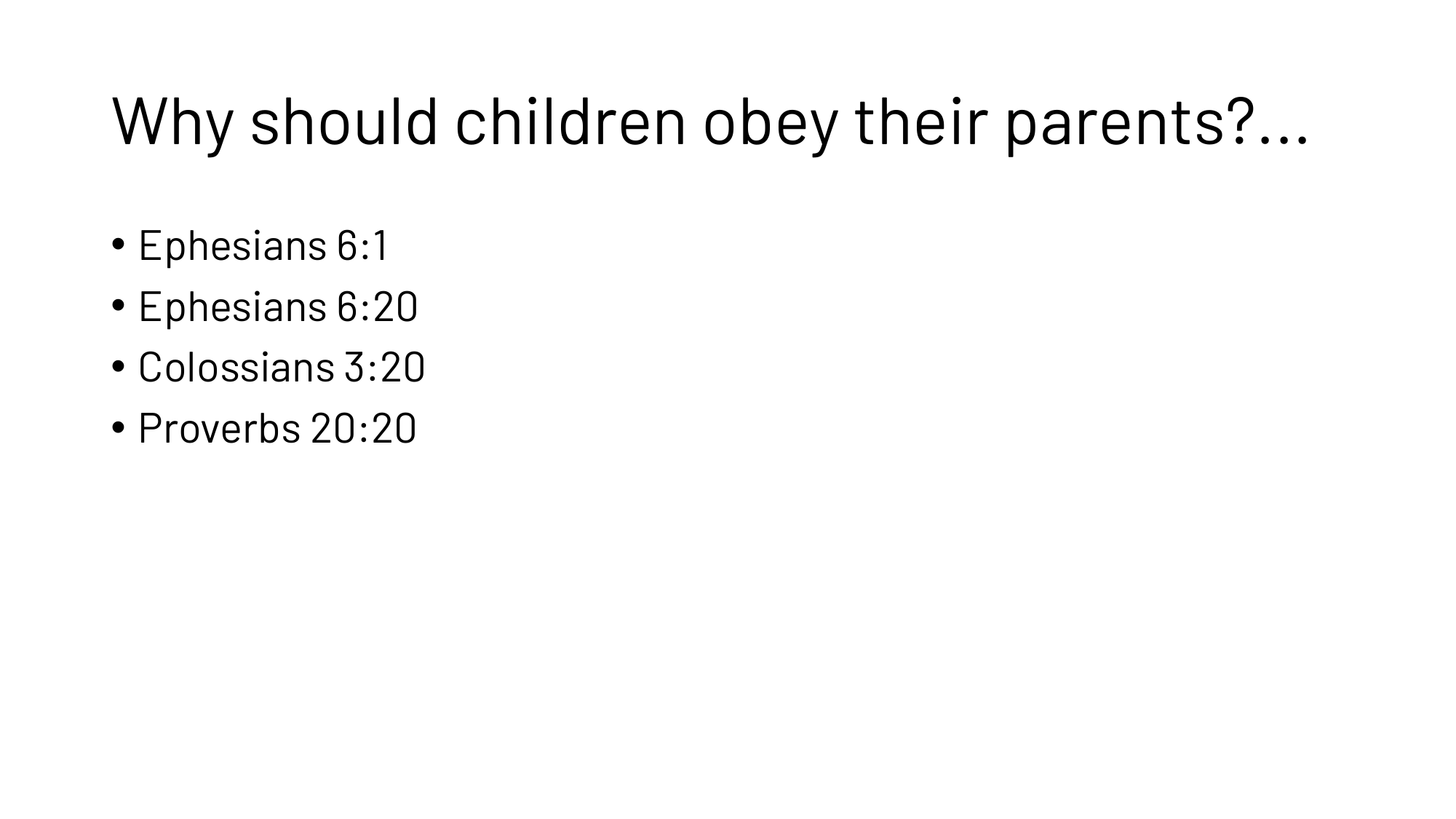

# Why should children obey their parents?...
Ephesians 6:1
Ephesians 6:20
Colossians 3:20
Proverbs 20:20